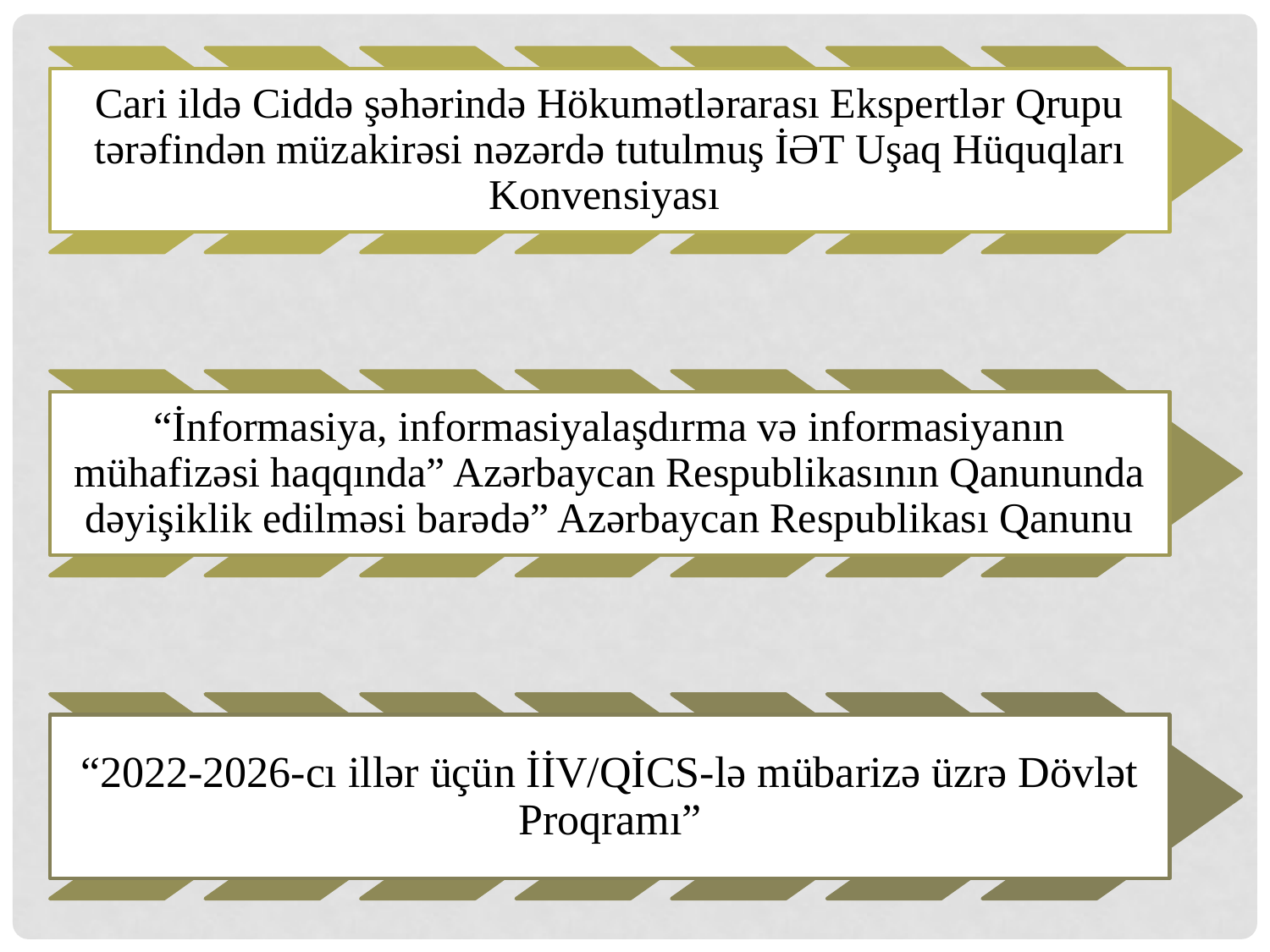

Cari ildə Ciddə şəhərində Hökumətlərarası Ekspertlər Qrupu tərəfindən müzakirəsi nəzərdə tutulmuş İƏT Uşaq Hüquqları Konvensiyası

“İnformasiya, informasiyalaşdırma və informasiyanın mühafizəsi haqqında” Azərbaycan Respublikasının Qanununda dəyişiklik edilməsi barədə” Azərbaycan Respublikası Qanunu

“2022-2026-cı illər üçün İİV/QİCS-lə mübarizə üzrə Dövlət Proqramı”